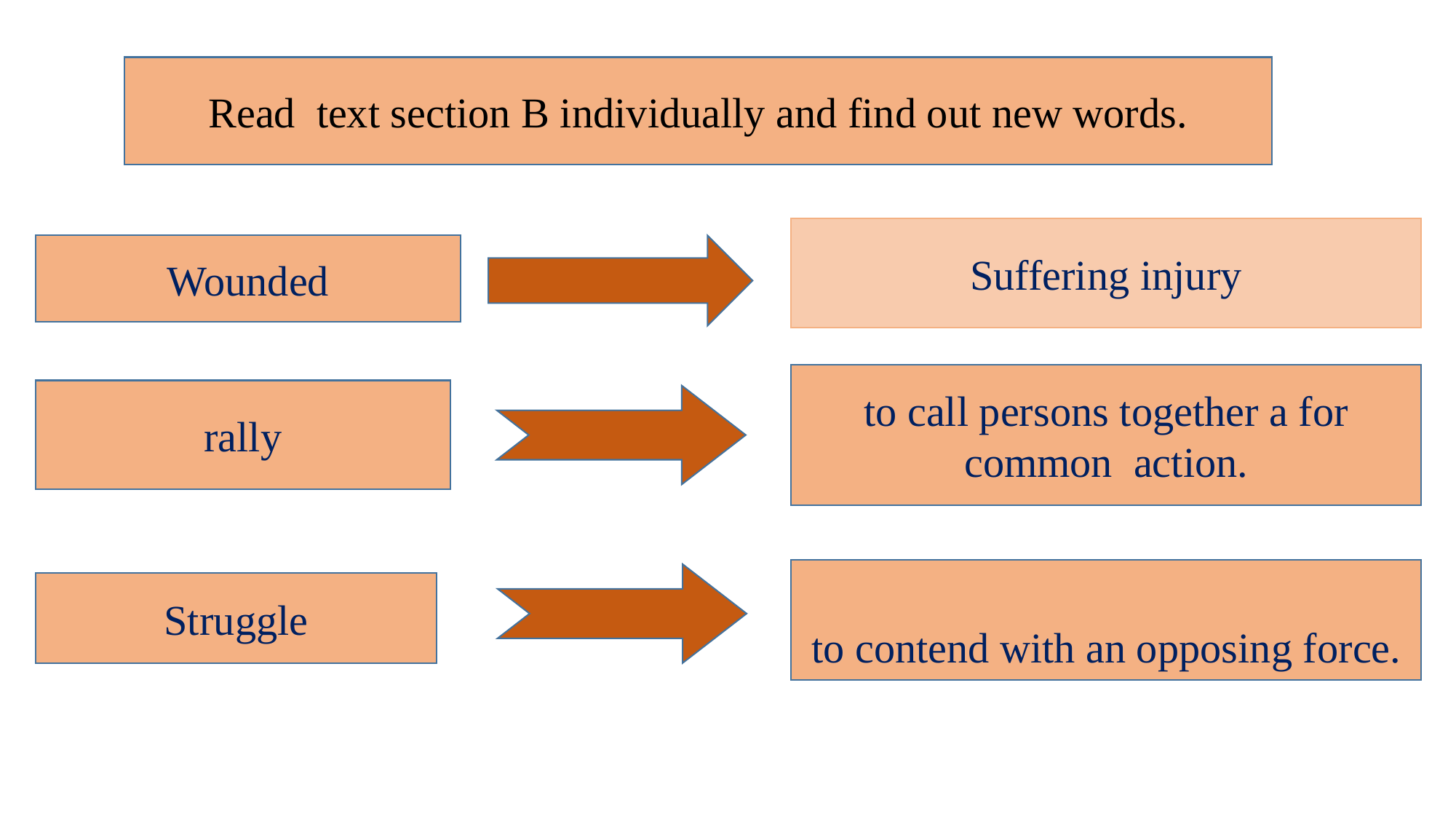

Read  text section B individually and find out new words.
Suffering injury
Wounded

to call persons together a for common  action.
rally

to contend with an opposing force.

Struggle